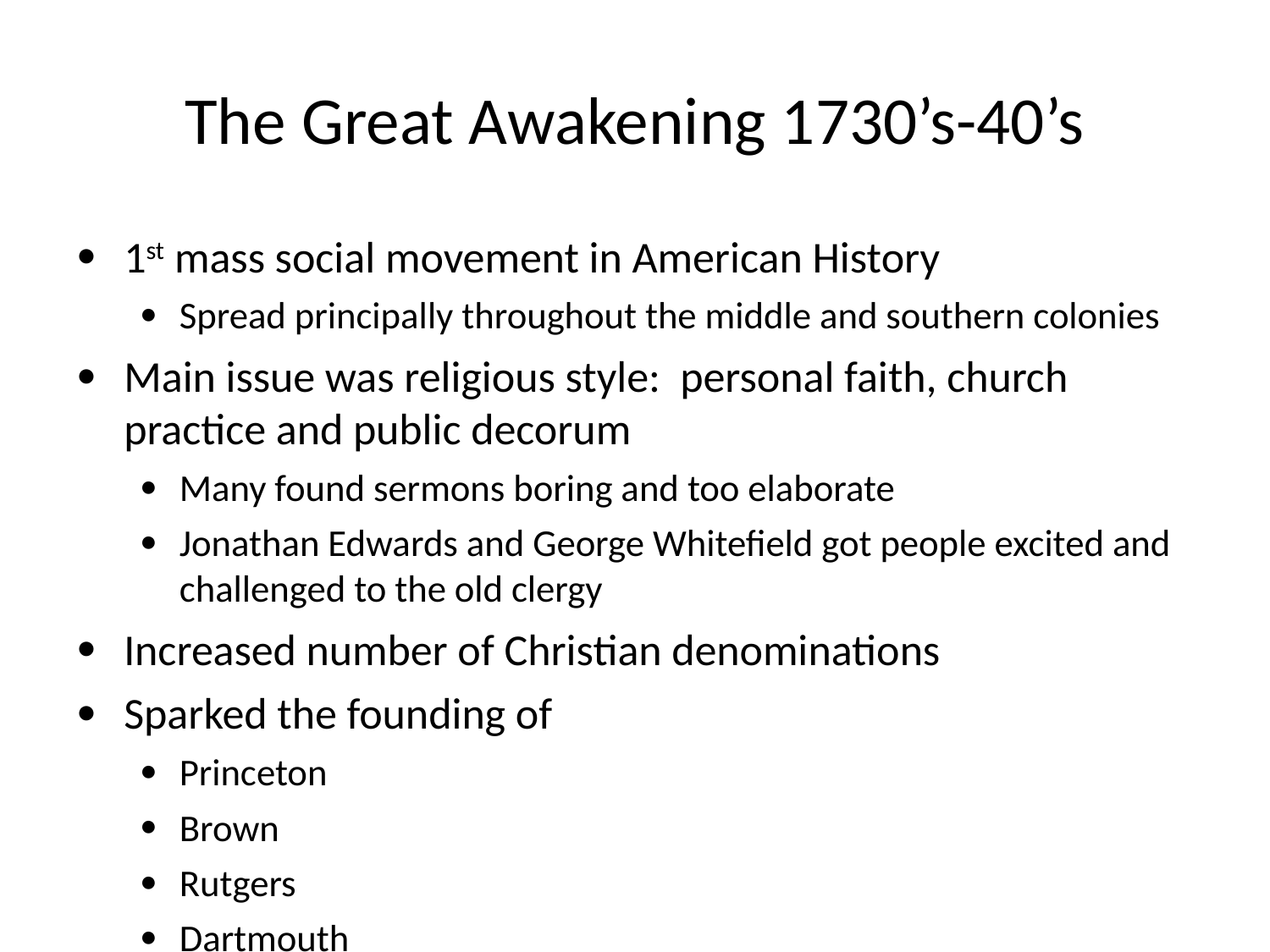

# The Great Awakening 1730’s-40’s
1st mass social movement in American History
Spread principally throughout the middle and southern colonies
Main issue was religious style:  personal faith, church practice and public decorum
Many found sermons boring and too elaborate
Jonathan Edwards and George Whitefield got people excited and challenged to the old clergy
Increased number of Christian denominations
Sparked the founding of
Princeton
Brown
Rutgers
Dartmouth